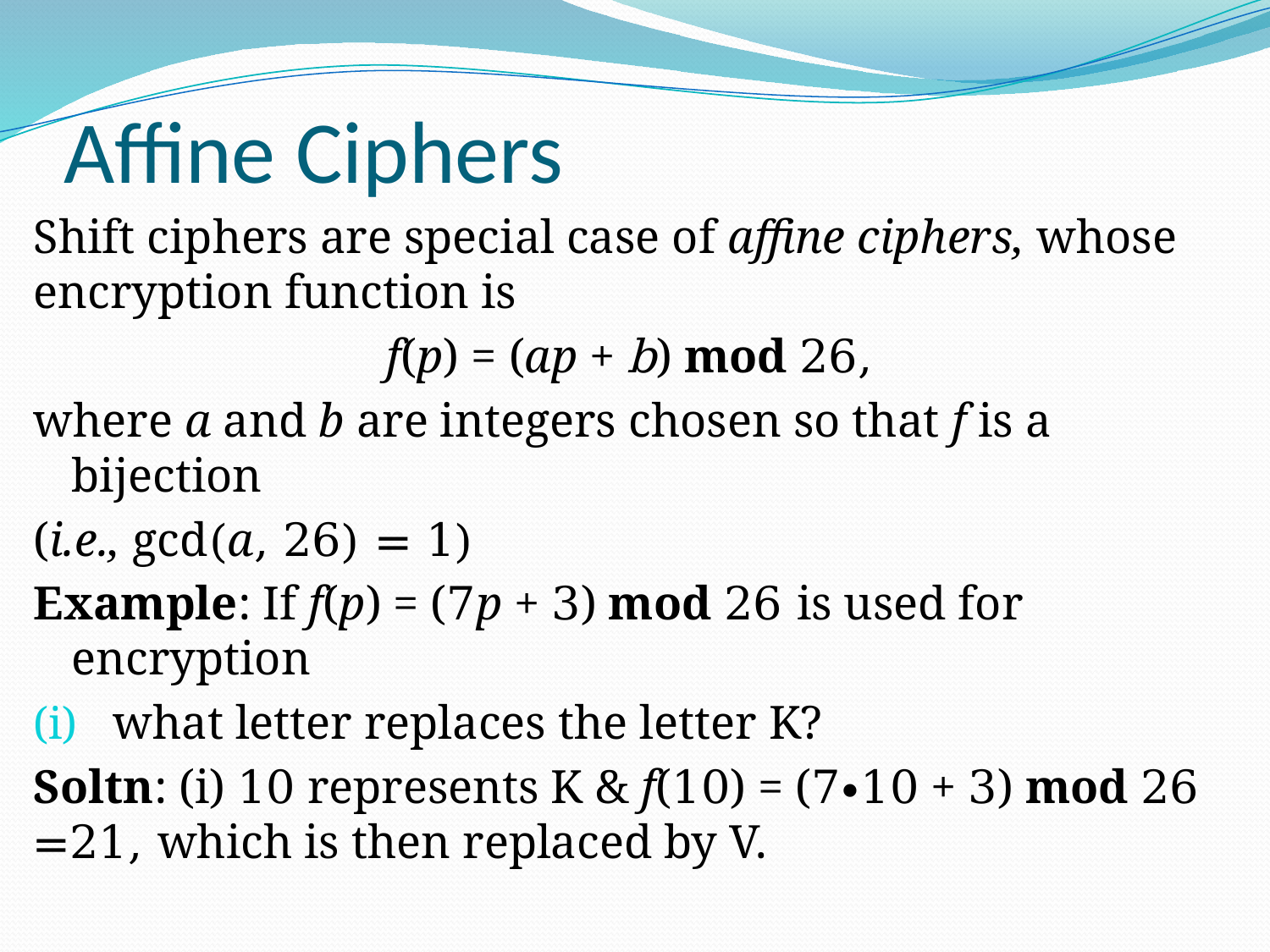

# Affine Ciphers
Shift ciphers are special case of affine ciphers, whose encryption function is
f(p) = (ap + b) mod 26,
where a and b are integers chosen so that f is a bijection
(i.e., gcd(a, 26) = 1)
Example: If f(p) = (7p + 3) mod 26 is used for encryption
what letter replaces the letter K?
Soltn: (i) 10 represents K & f(10) = (7∙10 + 3) mod 26 =21, which is then replaced by V.